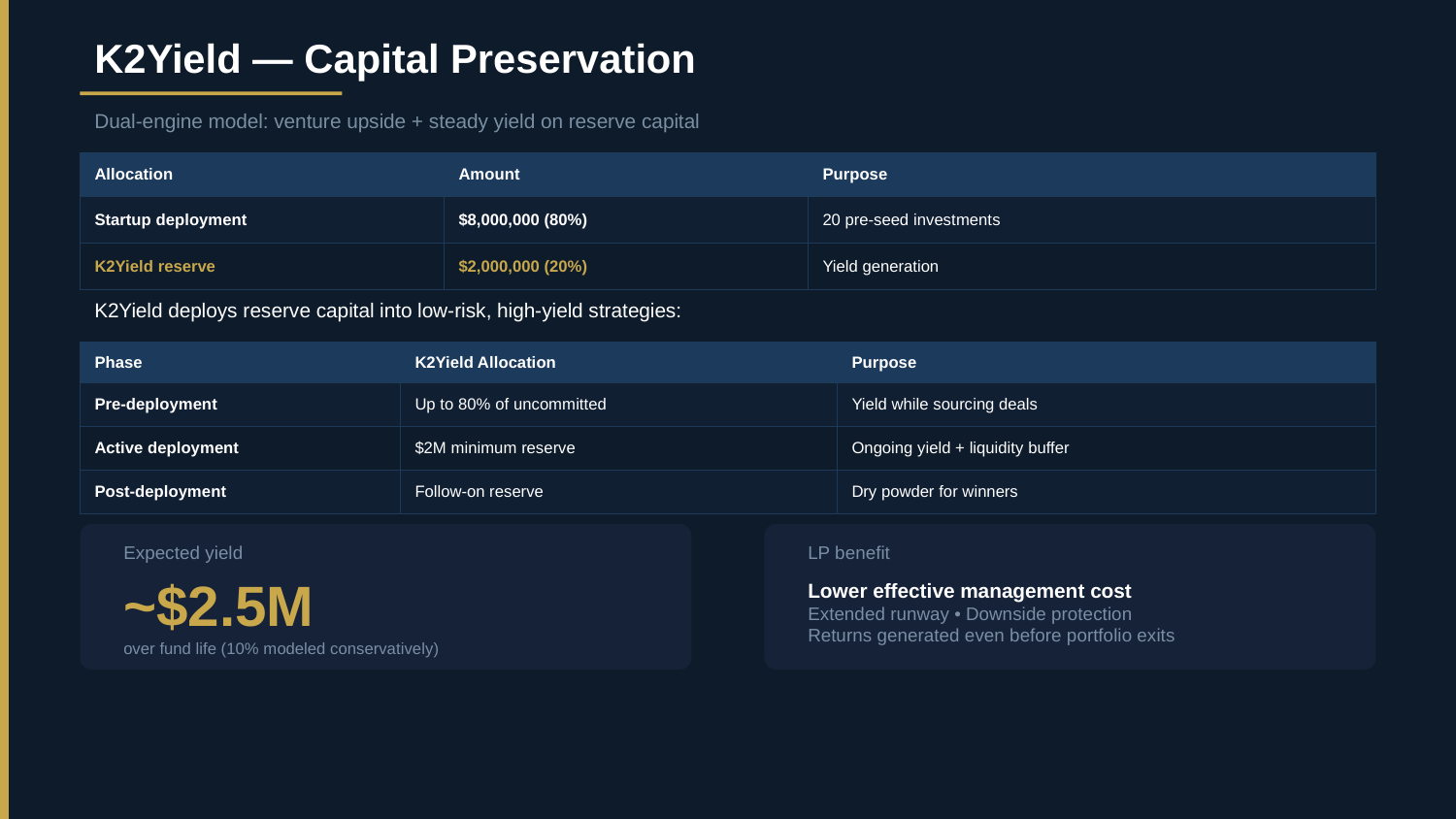

K2Yield — Capital Preservation

Dual-engine model: venture upside + steady yield on reserve capital
| Allocation | Amount | Purpose |
| --- | --- | --- |
| Startup deployment | $8,000,000 (80%) | 20 pre-seed investments |
| K2Yield reserve | $2,000,000 (20%) | Yield generation |
K2Yield deploys reserve capital into low-risk, high-yield strategies:
| Phase | K2Yield Allocation | Purpose |
| --- | --- | --- |
| Pre-deployment | Up to 80% of uncommitted | Yield while sourcing deals |
| Active deployment | $2M minimum reserve | Ongoing yield + liquidity buffer |
| Post-deployment | Follow-on reserve | Dry powder for winners |

Expected yield
LP benefit
~$2.5M
Lower effective management cost
Extended runway • Downside protection
Returns generated even before portfolio exits
over fund life (10% modeled conservatively)